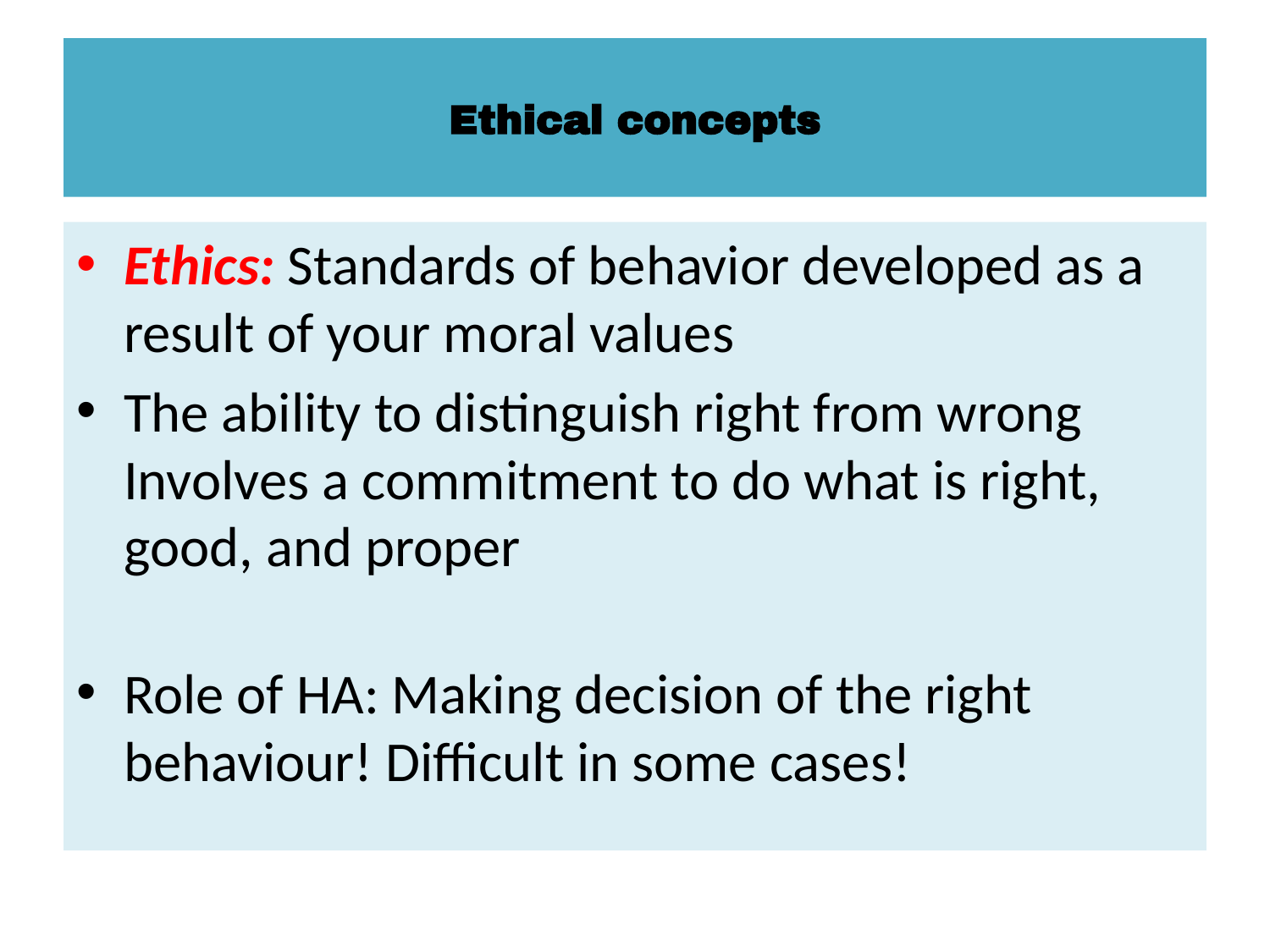

# Ethical concepts
Ethics: Standards of behavior developed as a result of your moral values
The ability to distinguish right from wrong Involves a commitment to do what is right, good, and proper
Role of HA: Making decision of the right behaviour! Difficult in some cases!